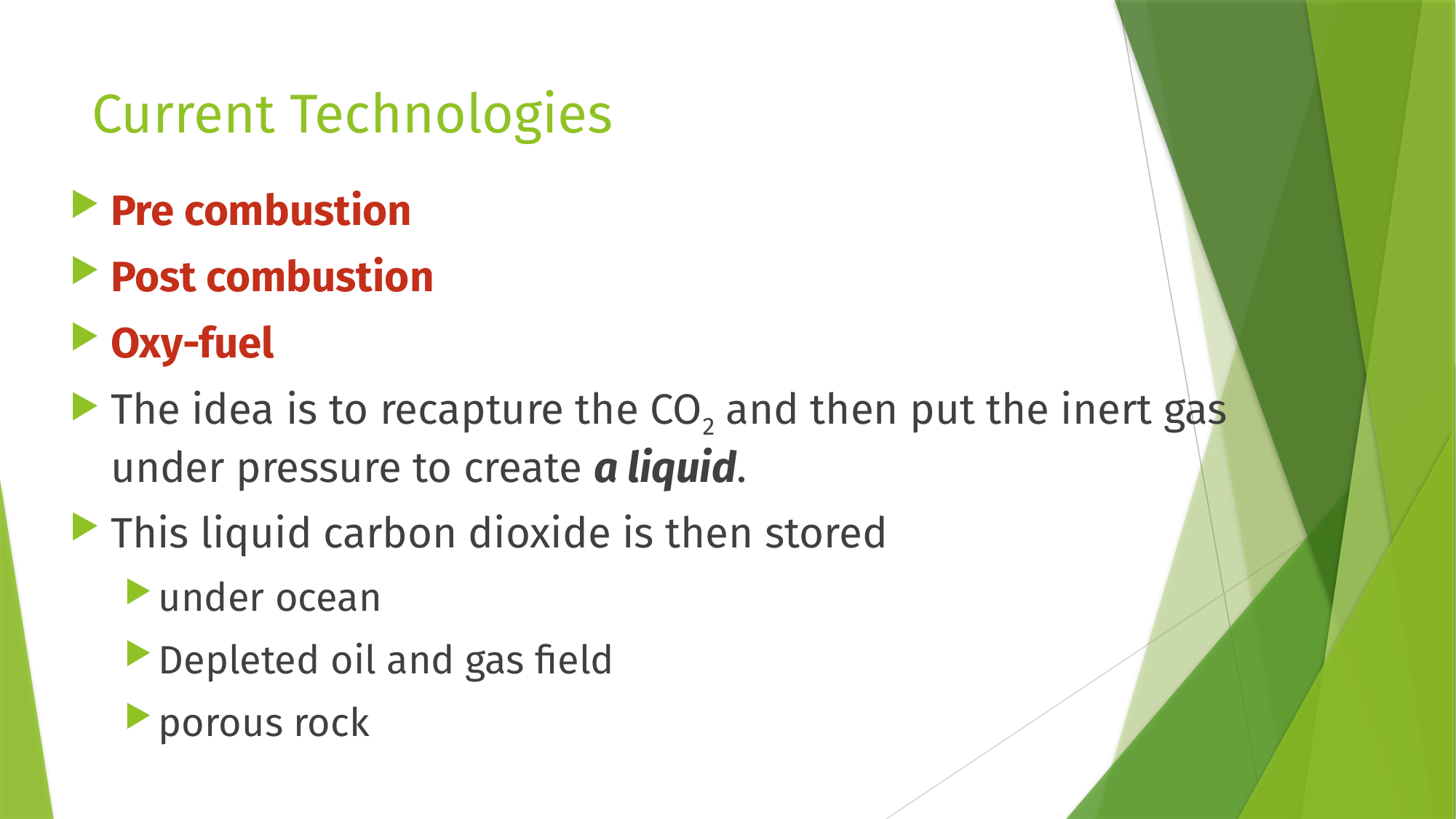

# Current Technologies
Pre combustion
Post combustion
Oxy-fuel
The idea is to recapture the CO2 and then put the inert gas under pressure to create a liquid.
This liquid carbon dioxide is then stored
under ocean
Depleted oil and gas field
porous rock